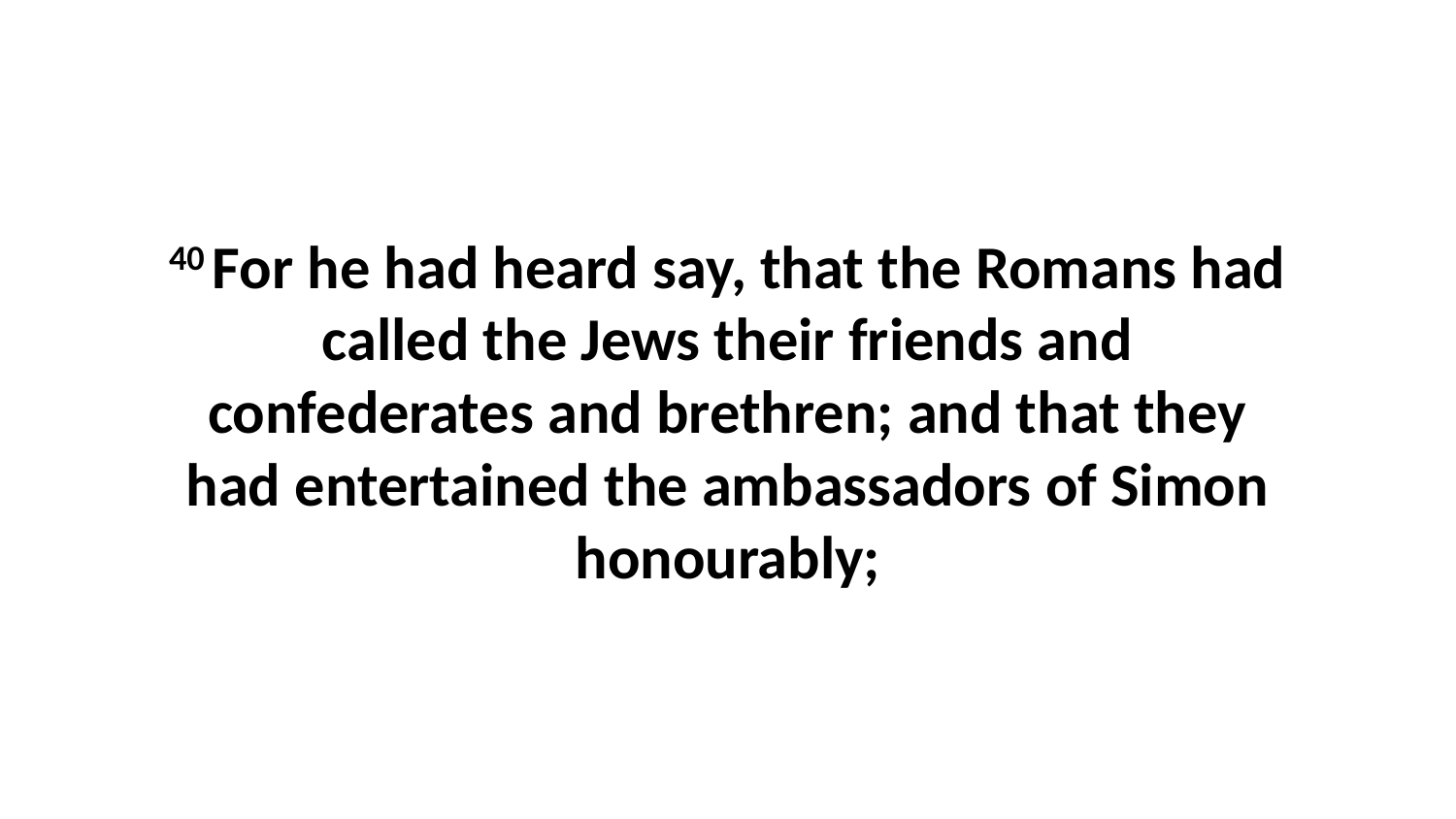

40 For he had heard say, that the Romans had called the Jews their friends and confederates and brethren; and that they had entertained the ambassadors of Simon honourably;